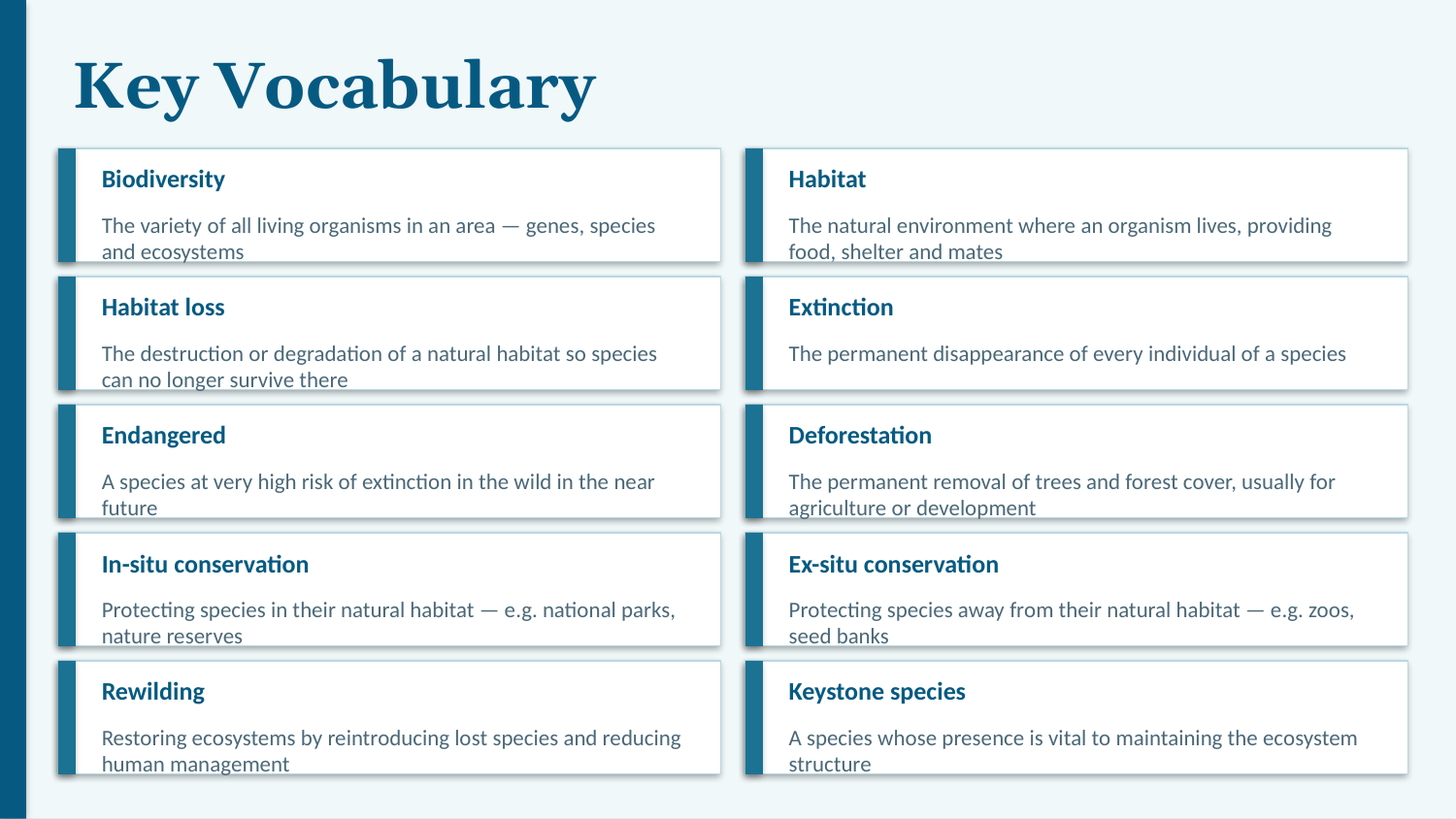

Key Vocabulary

Biodiversity
Habitat
The variety of all living organisms in an area — genes, species and ecosystems
The natural environment where an organism lives, providing food, shelter and mates

Habitat loss
Extinction
The destruction or degradation of a natural habitat so species can no longer survive there
The permanent disappearance of every individual of a species

Endangered
Deforestation
A species at very high risk of extinction in the wild in the near future
The permanent removal of trees and forest cover, usually for agriculture or development

In-situ conservation
Ex-situ conservation
Protecting species in their natural habitat — e.g. national parks, nature reserves
Protecting species away from their natural habitat — e.g. zoos, seed banks

Rewilding
Keystone species
Restoring ecosystems by reintroducing lost species and reducing human management
A species whose presence is vital to maintaining the ecosystem structure